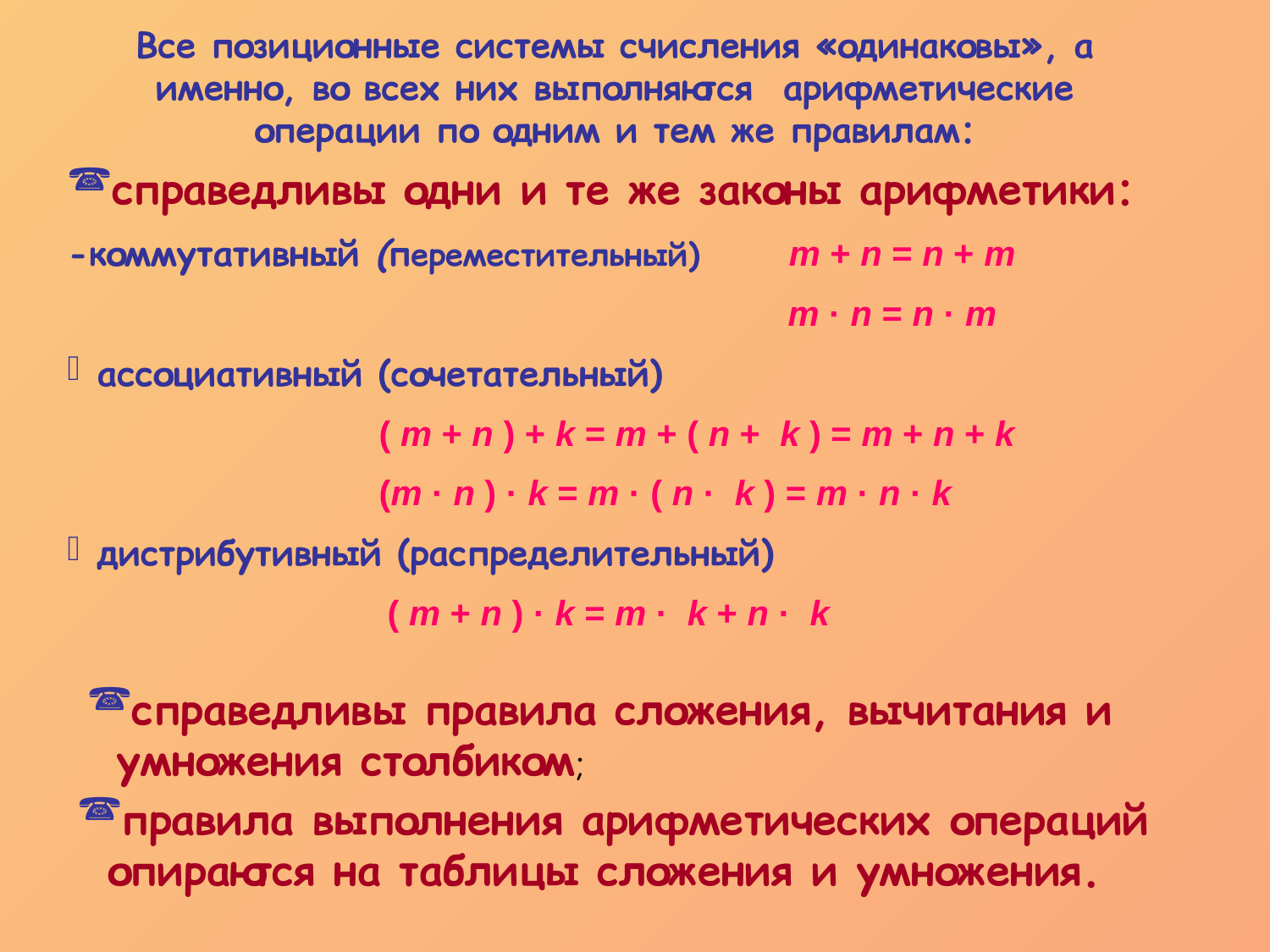

Все позиционные системы счисления «одинаковы», а именно, во всех них выполняются  арифметические операции по одним и тем же правилам:
справедливы одни и те же законы арифметики:
-коммутативный (переместительный)          m + n = n + m
                                                                          m · n = n · m
ассоциативный (сочетательный)
                                ( m + n ) + k = m + ( n +  k ) = m + n + k
                                (m · n ) · k = m · ( n ·  k ) = m · n · k
дистрибутивный (распределительный)
                     ( m + n ) · k = m ·  k + n ·  k

справедливы правила сложения, вычитания и умножения столбиком;
правила выполнения арифметических операций опираются на таблицы сложения и умножения.